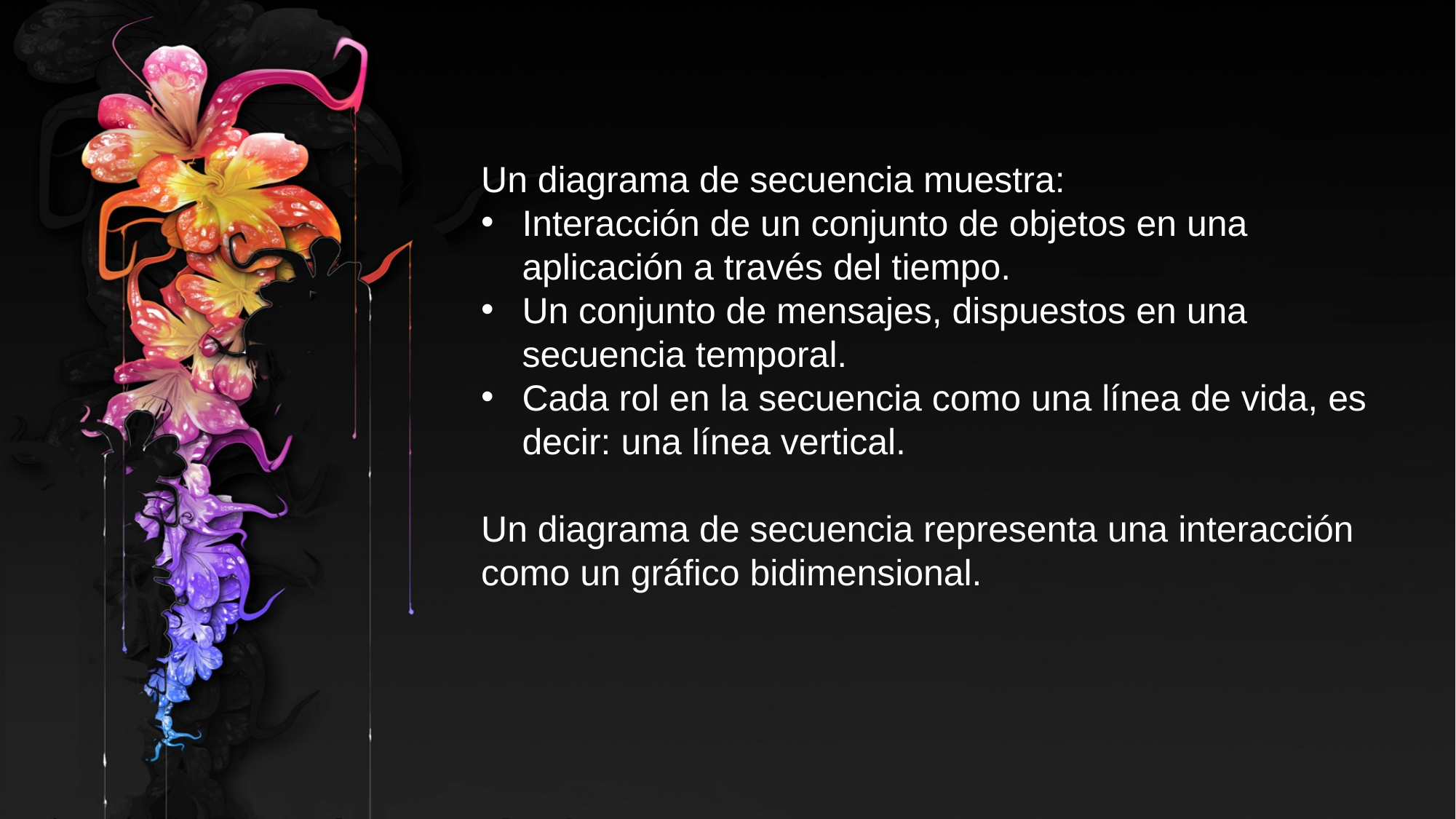

Un diagrama de secuencia muestra:
Interacción de un conjunto de objetos en una aplicación a través del tiempo.
Un conjunto de mensajes, dispuestos en una secuencia temporal.
Cada rol en la secuencia como una línea de vida, es decir: una línea vertical.

Un diagrama de secuencia representa una interacción como un gráfico bidimensional.